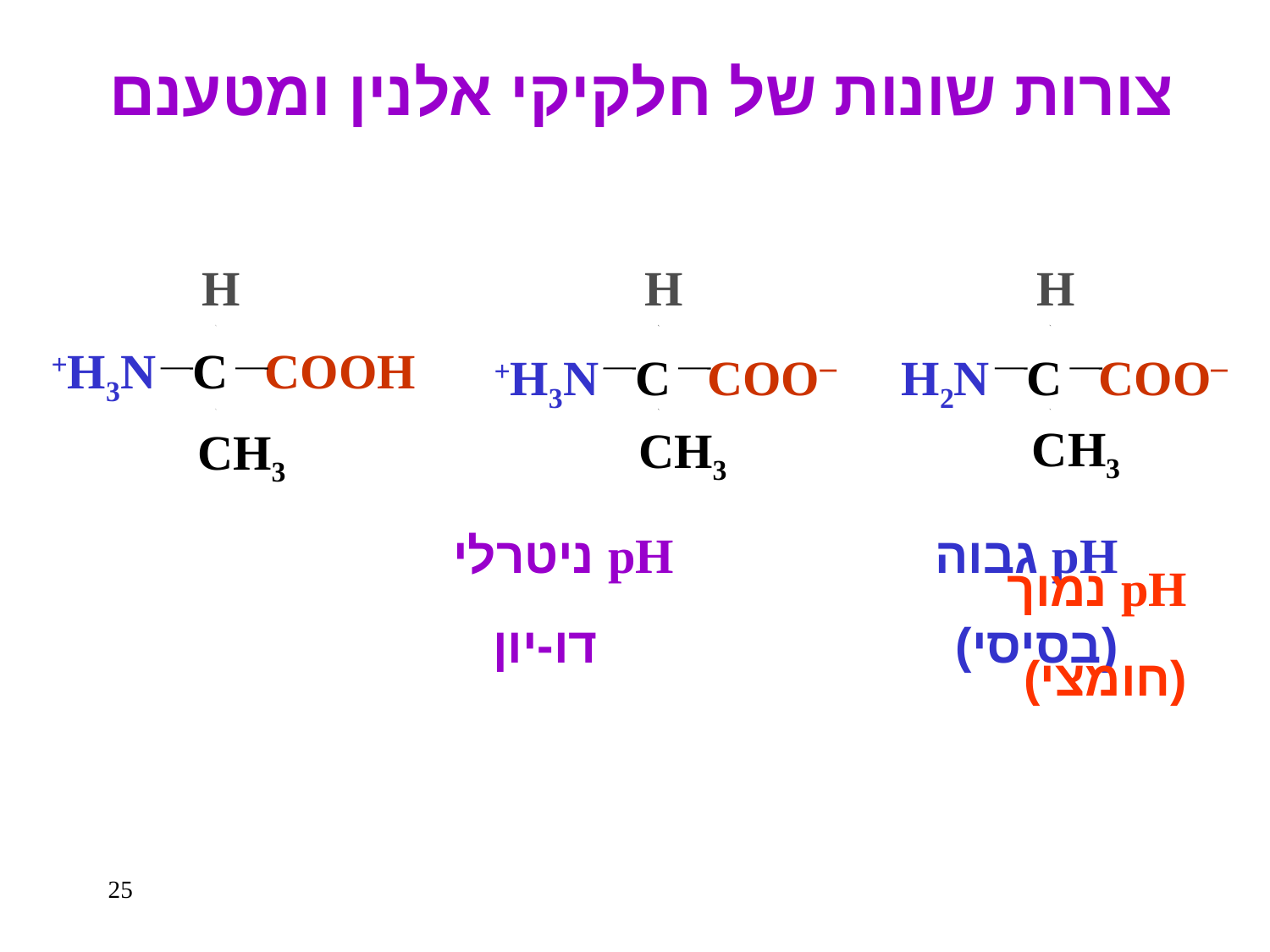

צורות שונות של חלקיקי אלנין ומטענם
H

+H3N   C   COOH

CH3
H

+H3N   C   COO–

CH3
H

H2N   C   COO–

CH3
     pH גבוה                   pH ניטרלי                        pH נמוך
     (בסיסי)                          דו-יון                            (חומצי)
25